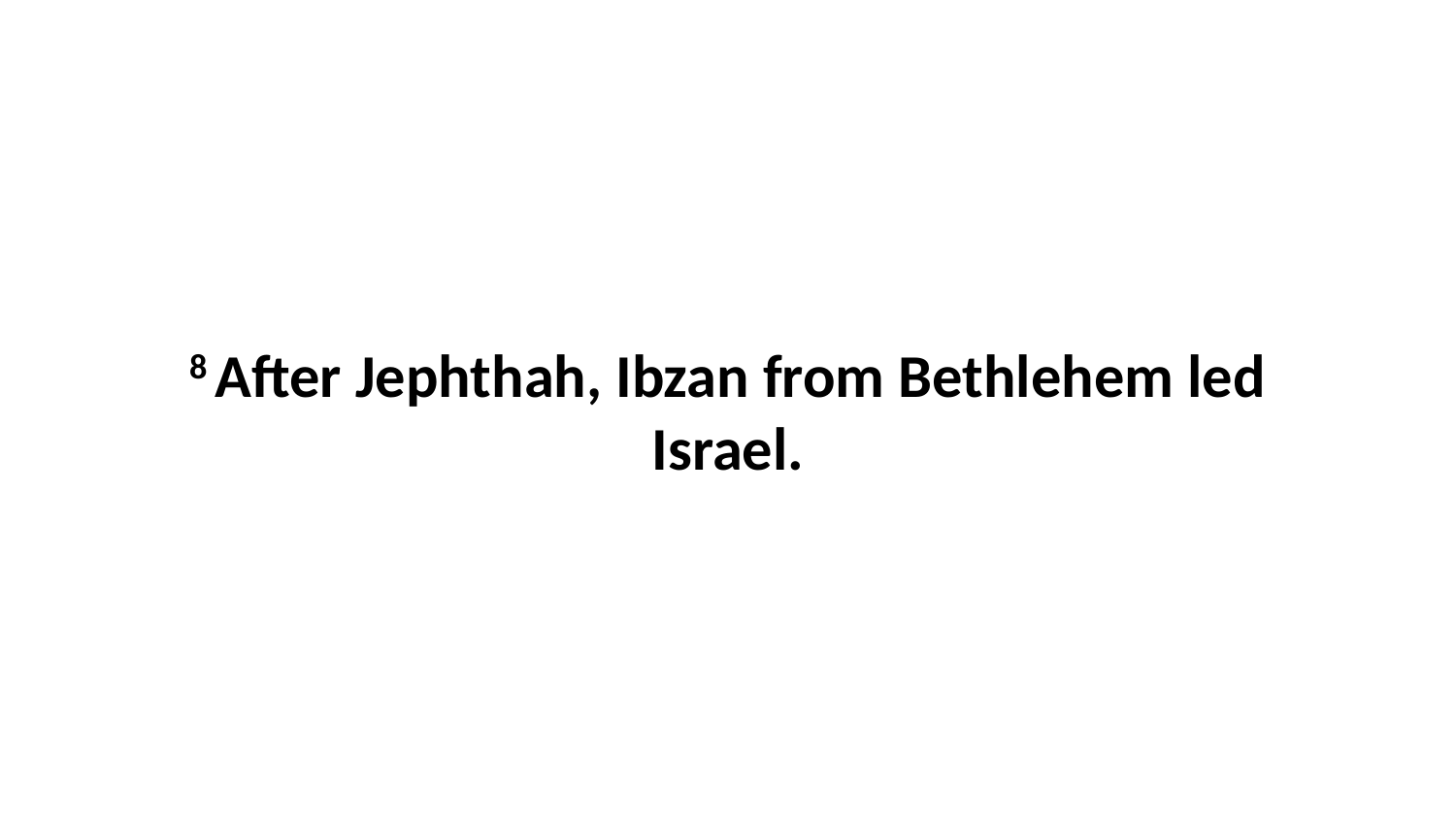

8 After Jephthah, Ibzan from Bethlehem led Israel.